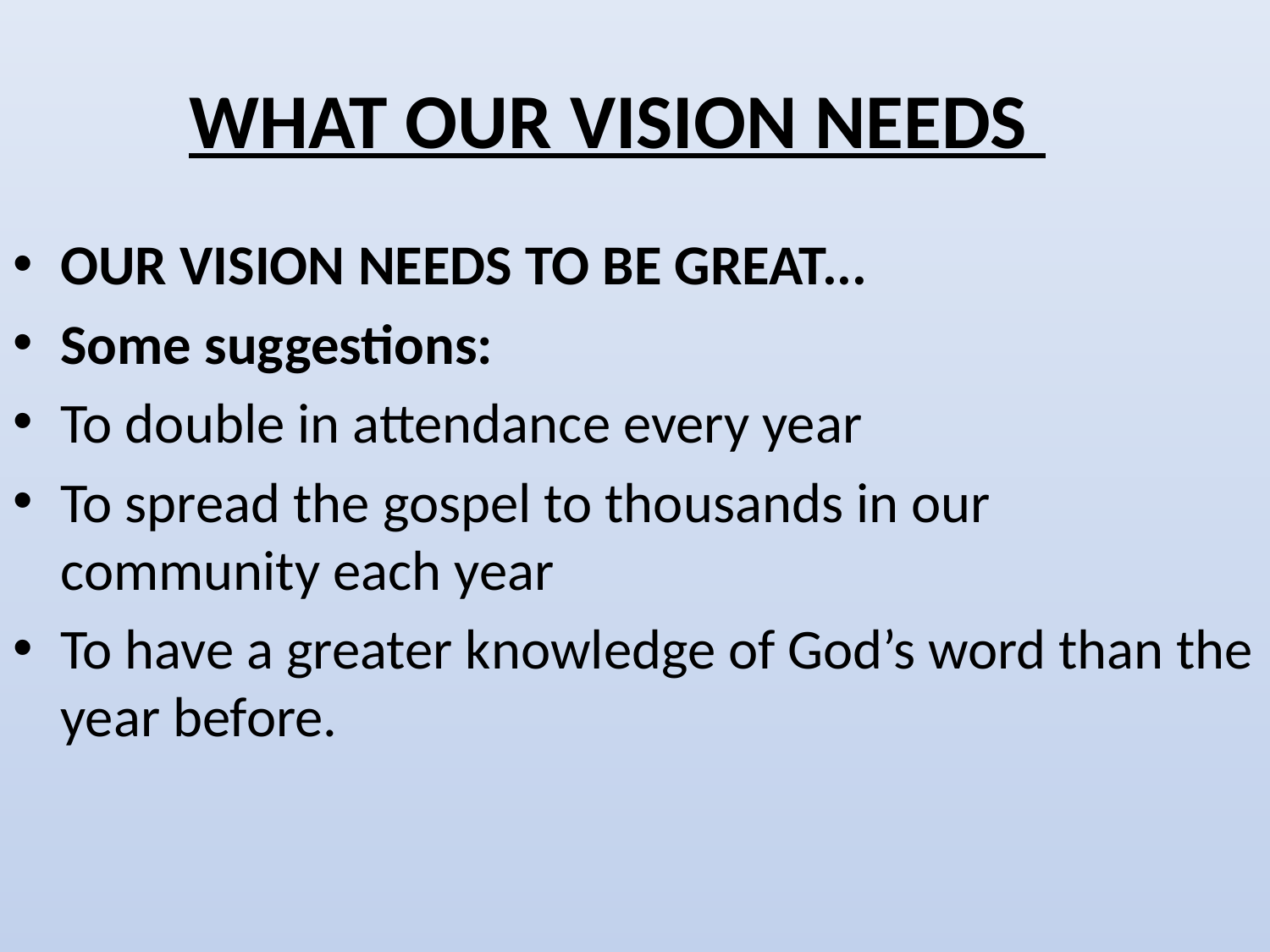

# WHAT OUR VISION NEEDS
OUR VISION NEEDS TO BE GREAT...
Some suggestions:
To double in attendance every year
To spread the gospel to thousands in our community each year
To have a greater knowledge of God’s word than the year before.